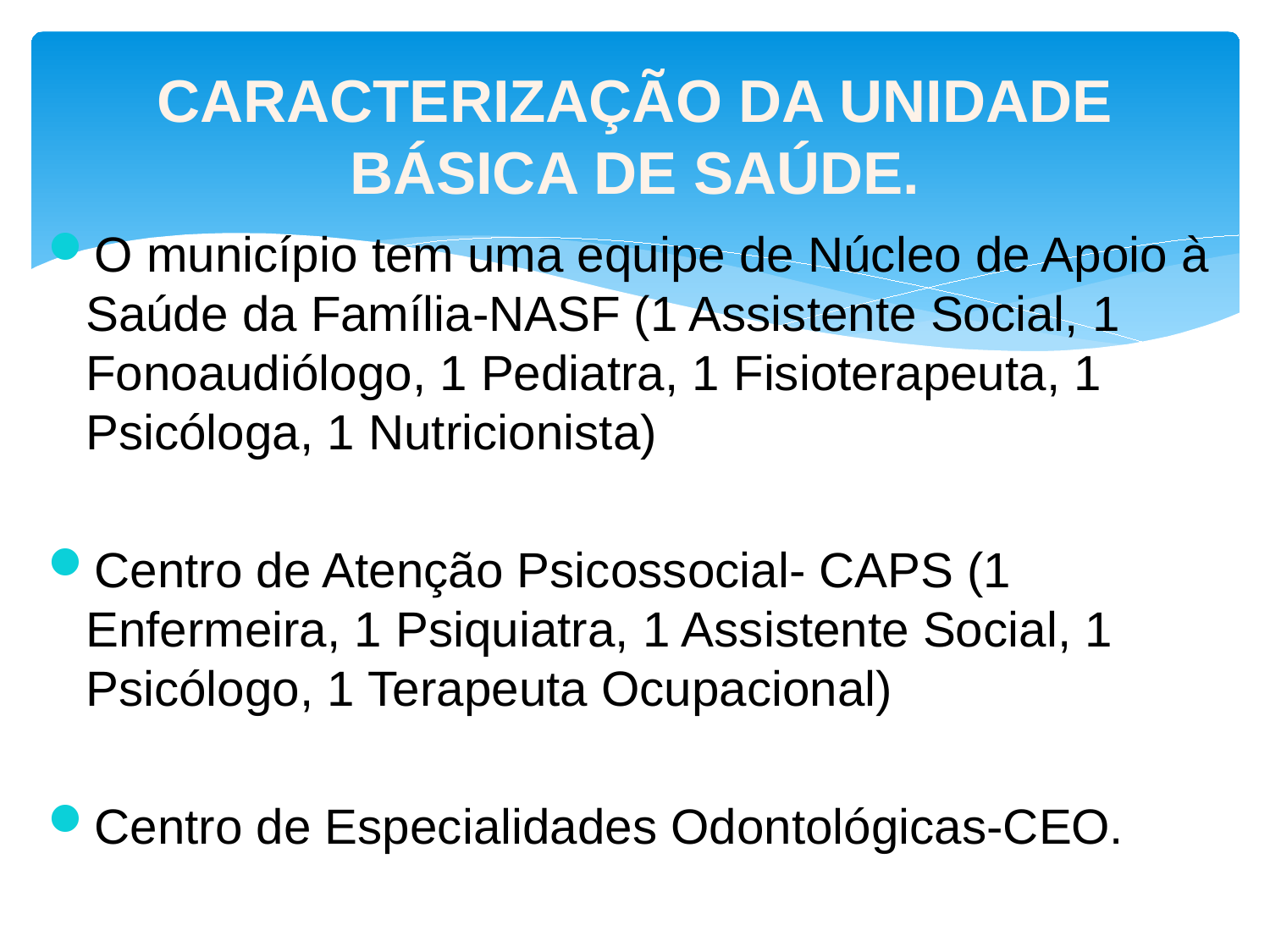

# Caracterização da Unidade Básica de Saúde.
O município tem uma equipe de Núcleo de Apoio à Saúde da Família-NASF (1 Assistente Social, 1 Fonoaudiólogo, 1 Pediatra, 1 Fisioterapeuta, 1 Psicóloga, 1 Nutricionista)

Centro de Atenção Psicossocial- CAPS (1 Enfermeira, 1 Psiquiatra, 1 Assistente Social, 1 Psicólogo, 1 Terapeuta Ocupacional)

Centro de Especialidades Odontológicas-CEO.